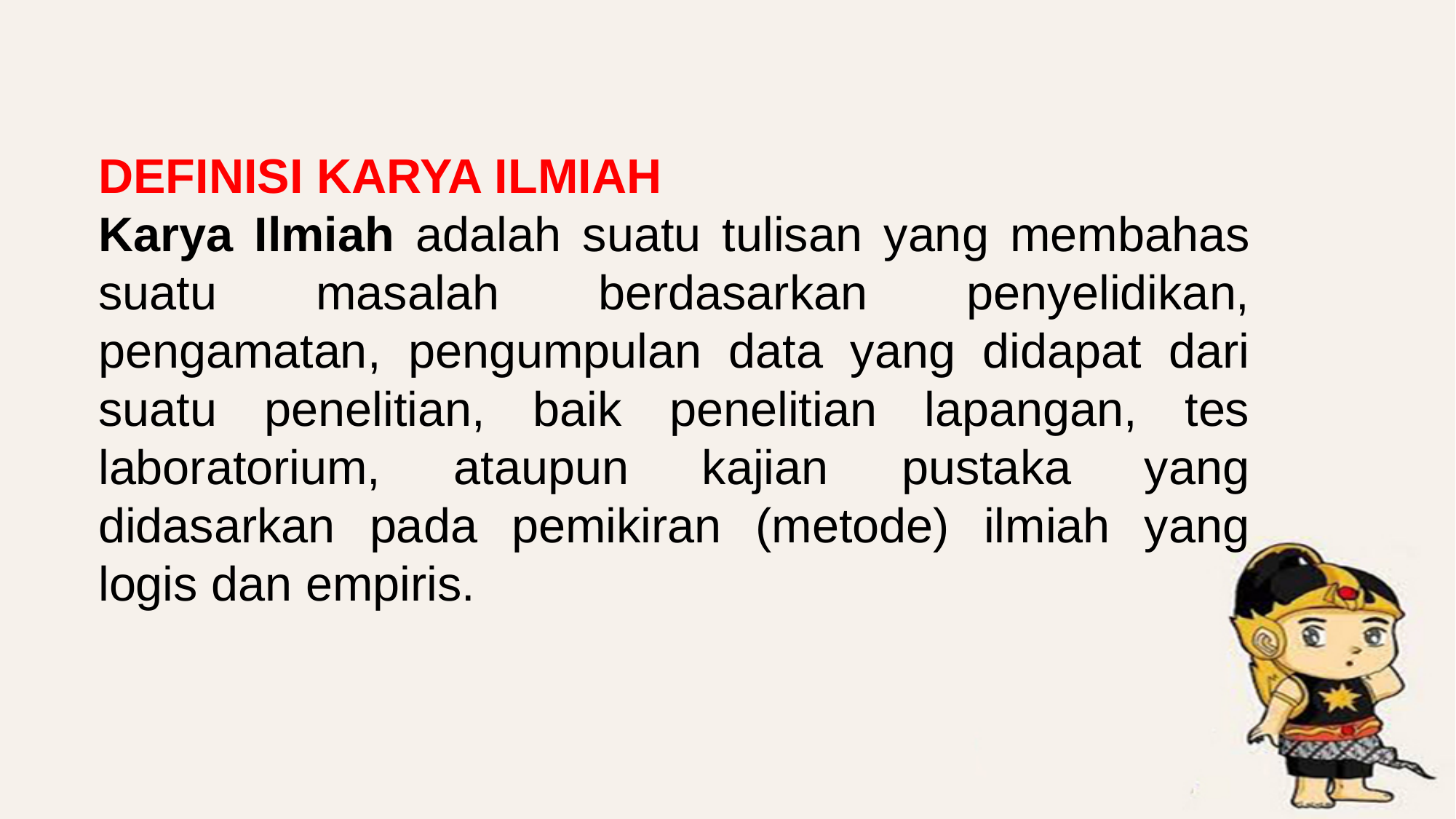

DEFINISI KARYA ILMIAH
Karya Ilmiah adalah suatu tulisan yang membahas suatu masalah berdasarkan penyelidikan, pengamatan, pengumpulan data yang didapat dari suatu penelitian, baik penelitian lapangan, tes laboratorium, ataupun kajian pustaka yang didasarkan pada pemikiran (metode) ilmiah yang logis dan empiris.